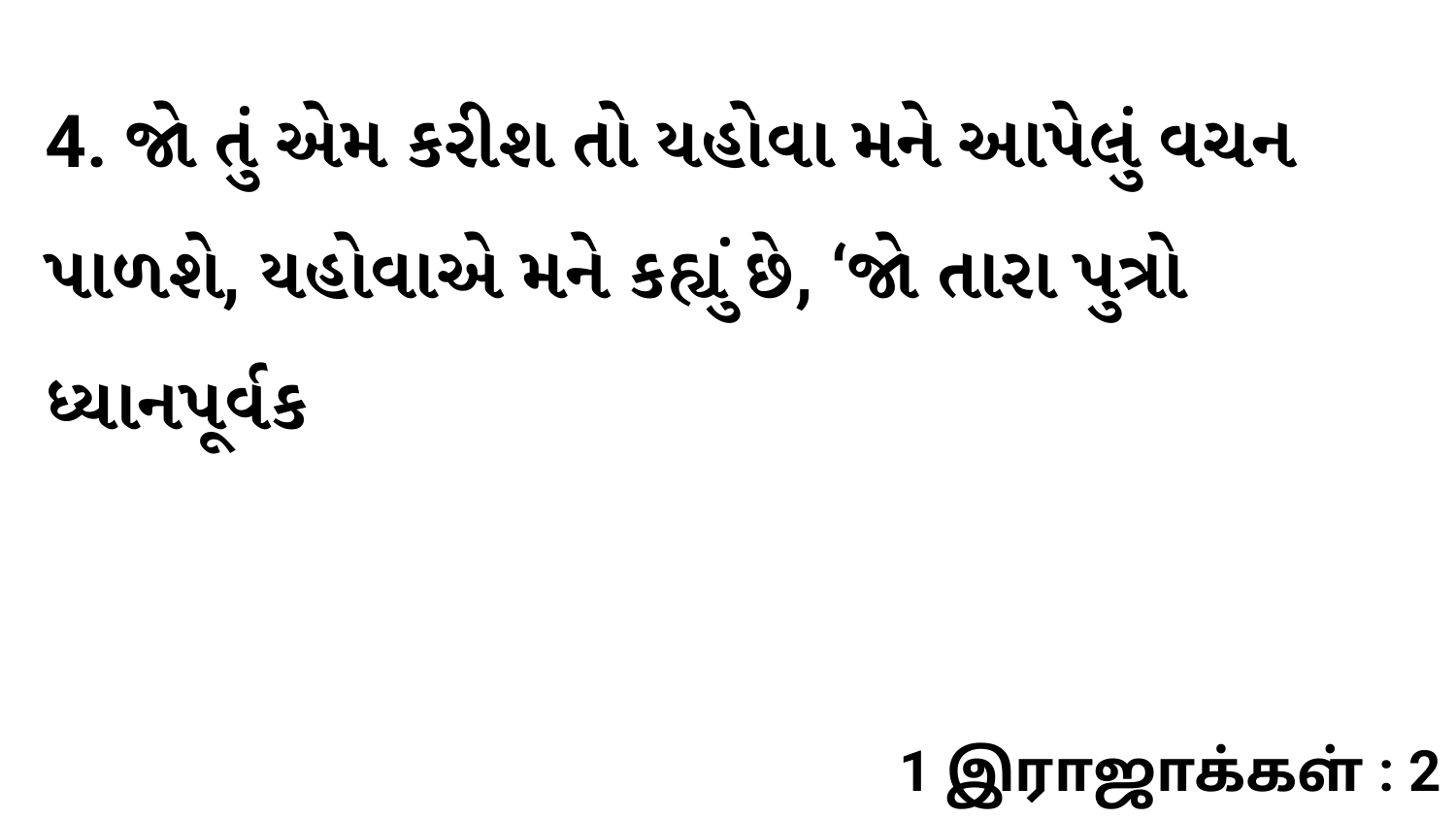

4. જો તું એમ કરીશ તો યહોવા મને આપેલું વચન પાળશે, યહોવાએ મને કહ્યું છે, ‘જો તારા પુત્રો ધ્યાનપૂર્વક
1 இராஜாக்கள் : 2